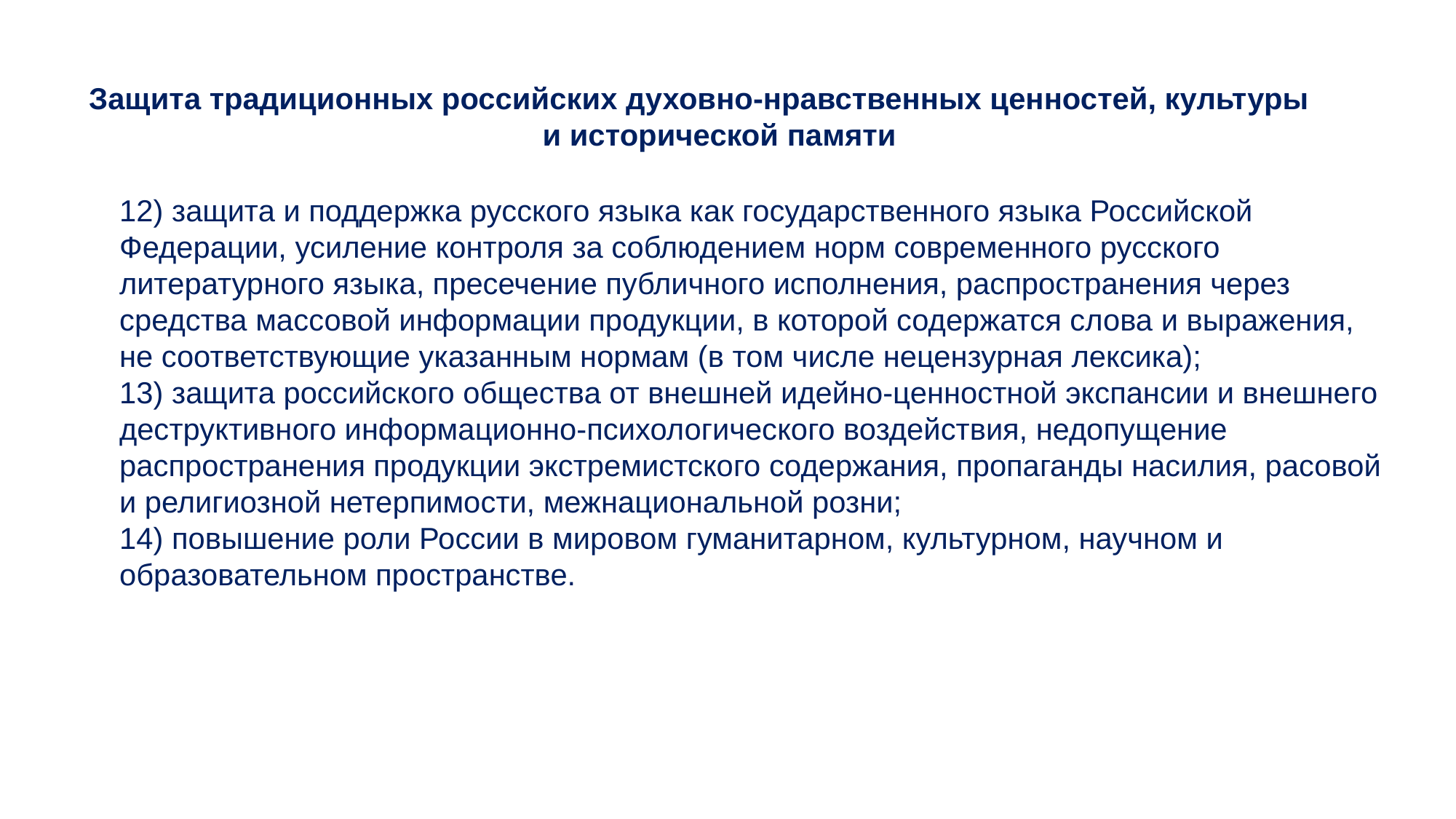

Защита традиционных российских духовно-нравственных ценностей, культуры и исторической памяти
12) защита и поддержка русского языка как государственного языка Российской Федерации, усиление контроля за соблюдением норм современного русского литературного языка, пресечение публичного исполнения, распространения через средства массовой информации продукции, в которой содержатся слова и выражения, не соответствующие указанным нормам (в том числе нецензурная лексика);
13) защита российского общества от внешней идейно-ценностной экспансии и внешнего деструктивного информационно-психологического воздействия, недопущение распространения продукции экстремистского содержания, пропаганды насилия, расовой и религиозной нетерпимости, межнациональной розни;
14) повышение роли России в мировом гуманитарном, культурном, научном и образовательном пространстве.